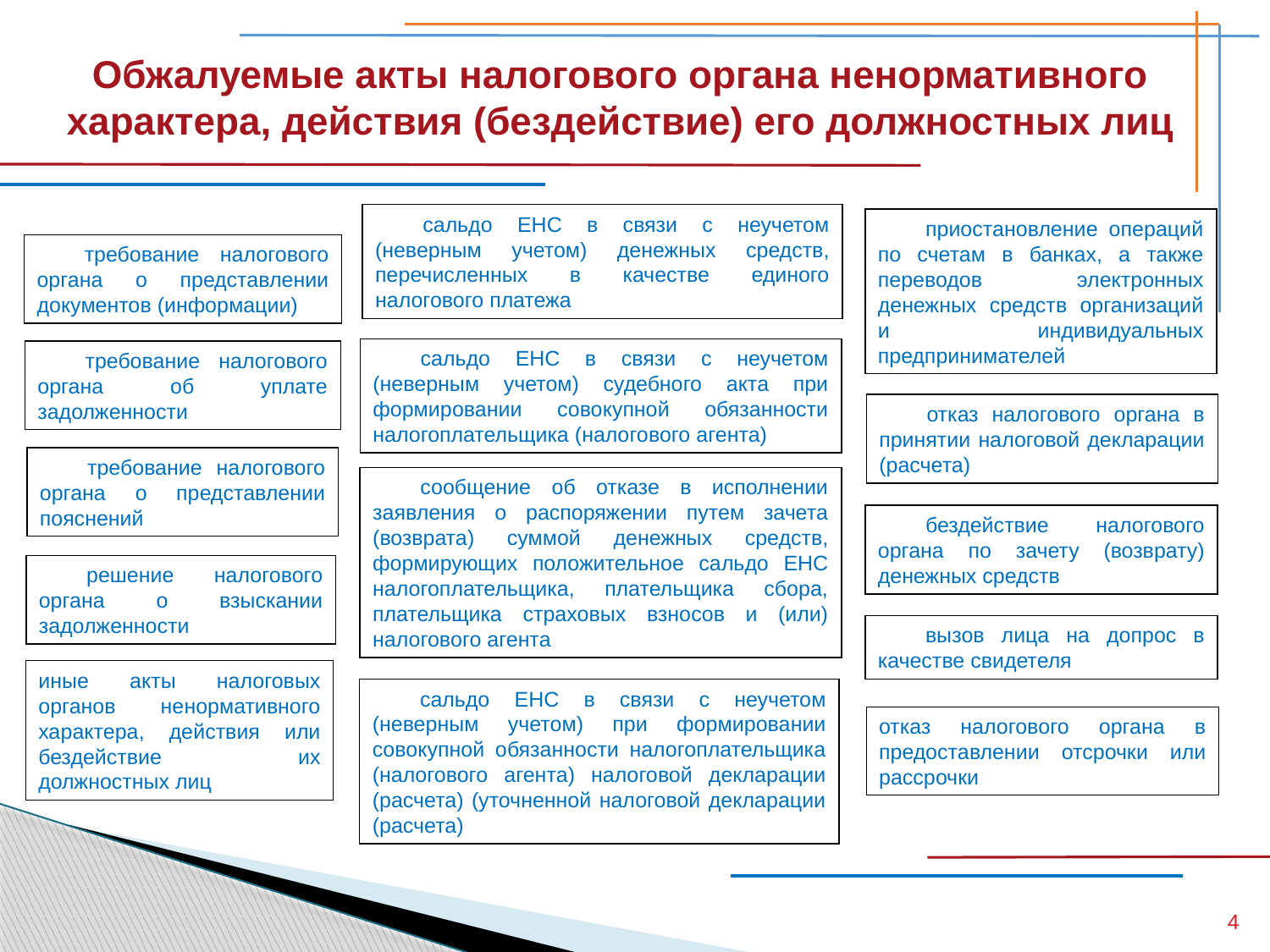

Обжалуемые акты налогового органа ненормативного характера, действия (бездействие) его должностных лиц

сальдо ЕНС в связи с неучетом (неверным учетом) денежных средств, перечисленных в качестве единого налогового платежа
приостановление операций по счетам в банках, а также переводов электронных денежных средств организаций и индивидуальных предпринимателей
требование налогового органа о представлении документов (информации)
сальдо ЕНС в связи с неучетом (неверным учетом) судебного акта при формировании совокупной обязанности налогоплательщика (налогового агента)
требование налогового органа об уплате задолженности
отказ налогового органа в принятии налоговой декларации (расчета)
требование налогового органа о представлении пояснений
сообщение об отказе в исполнении заявления о распоряжении путем зачета (возврата) суммой денежных средств, формирующих положительное сальдо ЕНС налогоплательщика, плательщика сбора, плательщика страховых взносов и (или) налогового агента
бездействие налогового органа по зачету (возврату) денежных средств
решение налогового органа о взыскании задолженности
вызов лица на допрос в качестве свидетеля
иные акты налоговых органов ненормативного характера, действия или бездействие их должностных лиц
сальдо ЕНС в связи с неучетом (неверным учетом) при формировании совокупной обязанности налогоплательщика (налогового агента) налоговой декларации (расчета) (уточненной налоговой декларации (расчета)
отказ налогового органа в предоставлении отсрочки или рассрочки
4